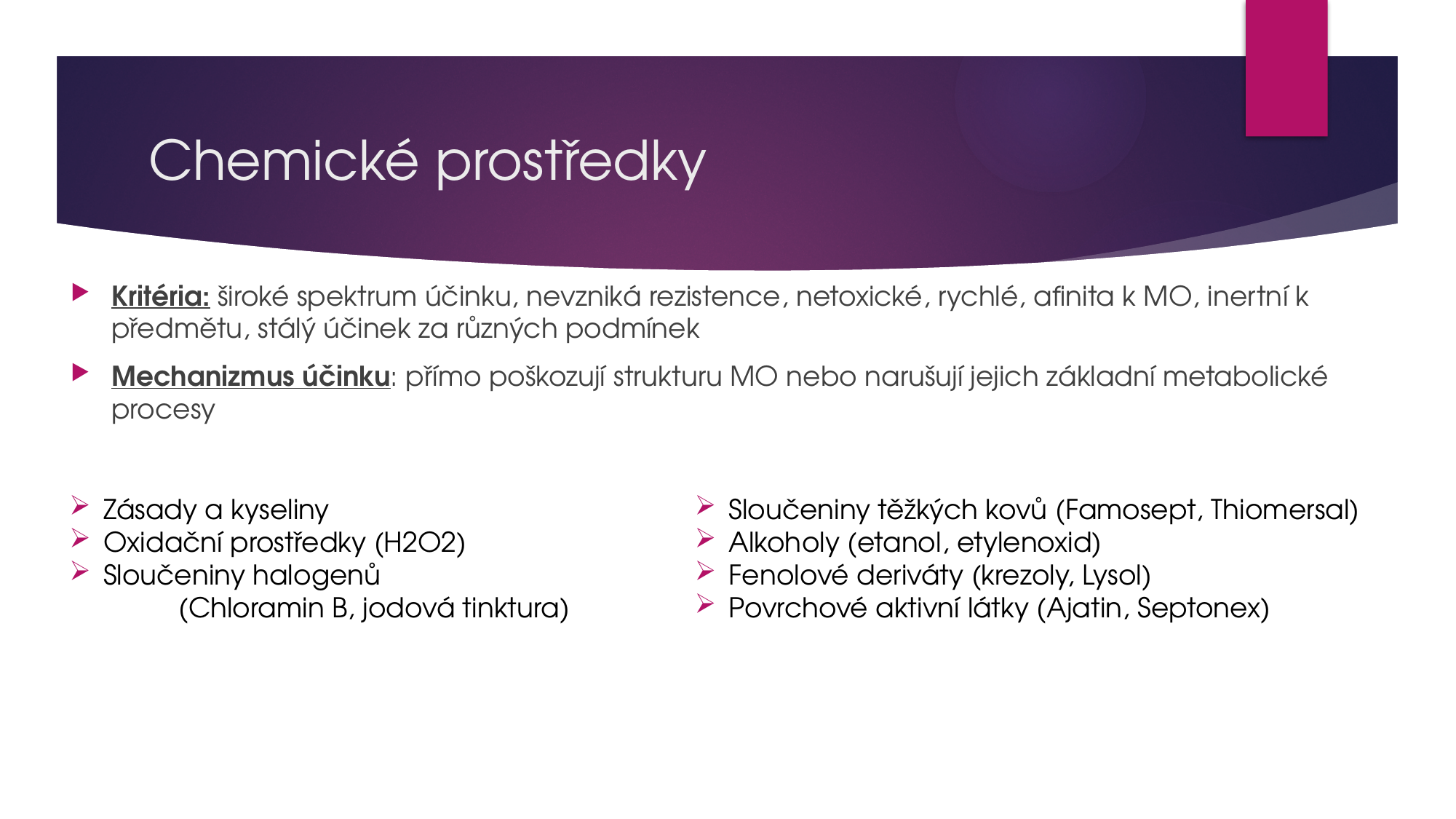

# Chemické prostředky
Kritéria: široké spektrum účinku, nevzniká rezistence, netoxické, rychlé, afinita k MO, inertní k předmětu, stálý účinek za různých podmínek
Mechanizmus účinku: přímo poškozují strukturu MO nebo narušují jejich základní metabolické procesy
Sloučeniny těžkých kovů (Famosept, Thiomersal)
Alkoholy (etanol, etylenoxid)
Fenolové deriváty (krezoly, Lysol)
Povrchové aktivní látky (Ajatin, Septonex)
Zásady a kyseliny
Oxidační prostředky (H2O2)
Sloučeniny halogenů
	(Chloramin B, jodová tinktura)